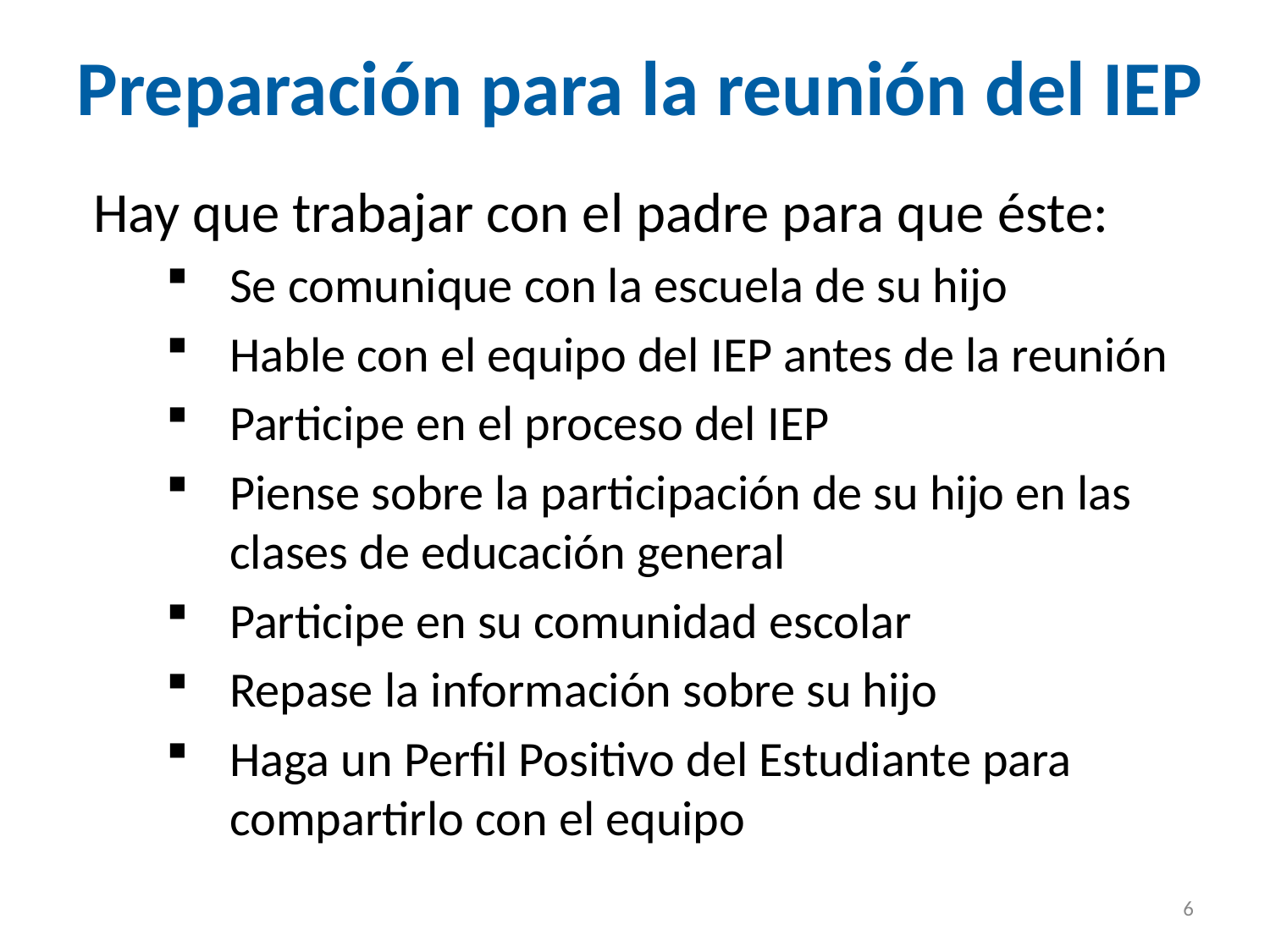

# Preparación para la reunión del IEP
   Hay que trabajar con el padre para que éste:
Se comunique con la escuela de su hijo
Hable con el equipo del IEP antes de la reunión
Participe en el proceso del IEP
Piense sobre la participación de su hijo en las clases de educación general
Participe en su comunidad escolar
Repase la información sobre su hijo
Haga un Perfil Positivo del Estudiante para compartirlo con el equipo
6